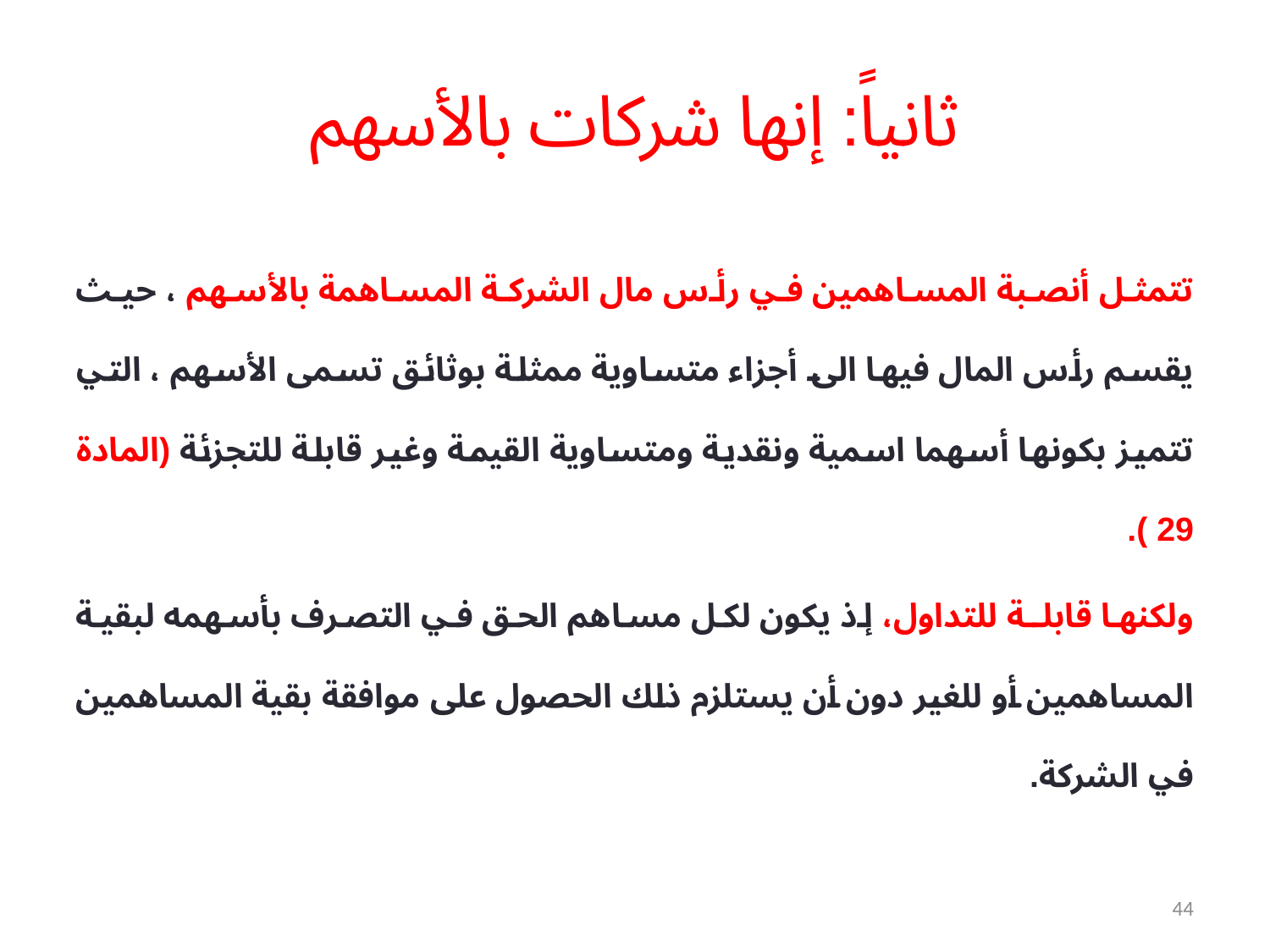

# ثانياً: إنها شركات بالأسهم
تتمثل أنصبة المساهمين في رأس مال الشركة المساهمة بالأسهم ، حيث يقسم رأس المال فيها الى أجزاء متساوية ممثلة بوثائق تسمى الأسهم ، التي تتميز بكونها أسهما اسمية ونقدية ومتساوية القيمة وغير قابلة للتجزئة (المادة 29 ).
ولكنها قابلـة للتداول، إذ يكون لكل مساهم الحق في التصرف بأسهمه لبقية المساهمين أو للغير دون أن يستلزم ذلك الحصول على موافقة بقية المساهمين في الشركة.

44